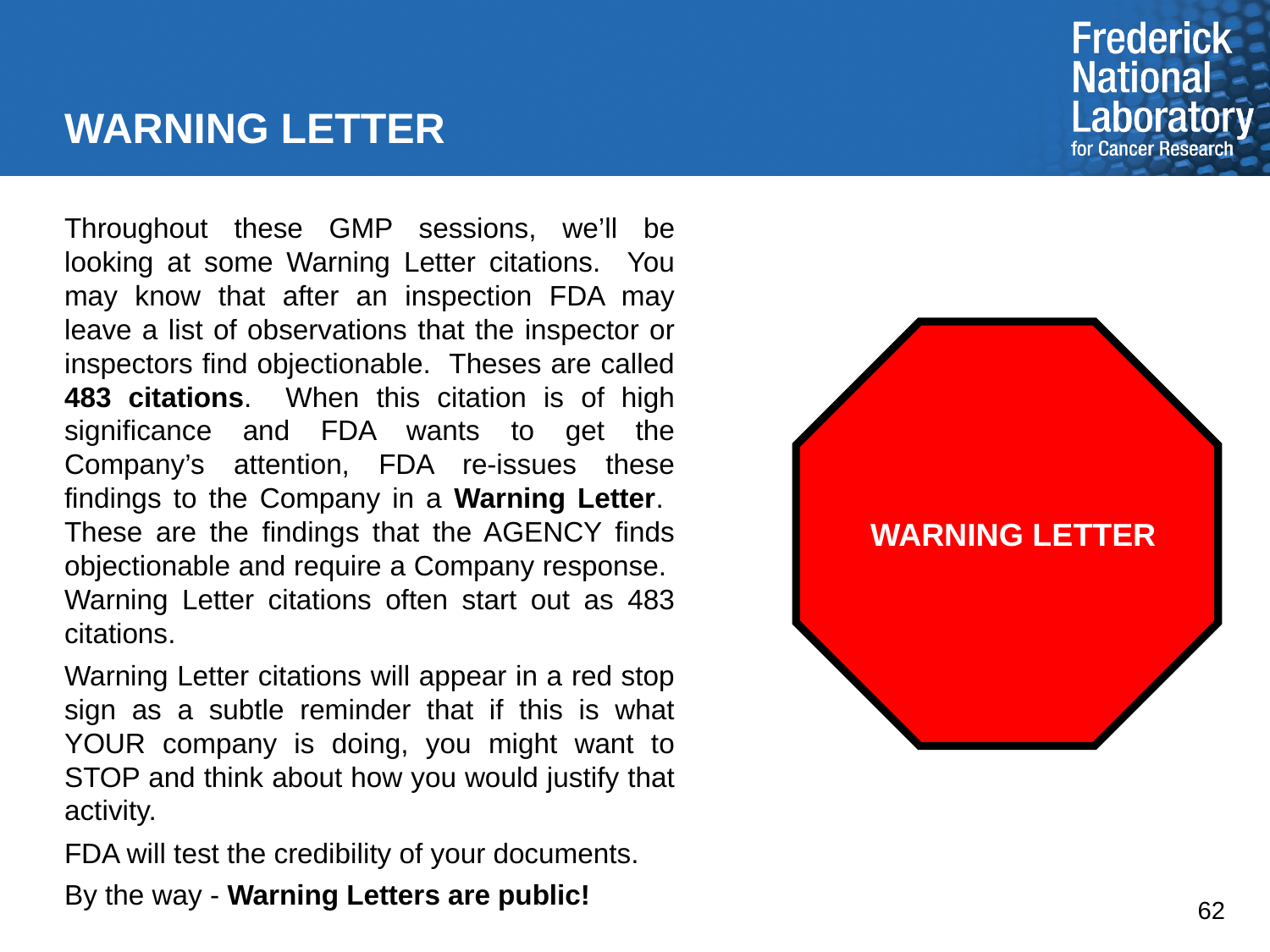

# WARNING LETTER
Throughout these GMP sessions, we’ll be looking at some Warning Letter citations.  You may know that after an inspection FDA may leave a list of observations that the inspector or inspectors find objectionable.  Theses are called 483 citations.  When this citation is of high significance and FDA wants to get the Company’s attention, FDA re-issues these findings to the Company in a Warning Letter.  These are the findings that the AGENCY finds objectionable and require a Company response.  Warning Letter citations often start out as 483 citations.
Warning Letter citations will appear in a red stop sign as a subtle reminder that if this is what YOUR company is doing, you might want to STOP and think about how you would justify that activity.
FDA will test the credibility of your documents.
By the way - Warning Letters are public!
WARNING LETTER
62